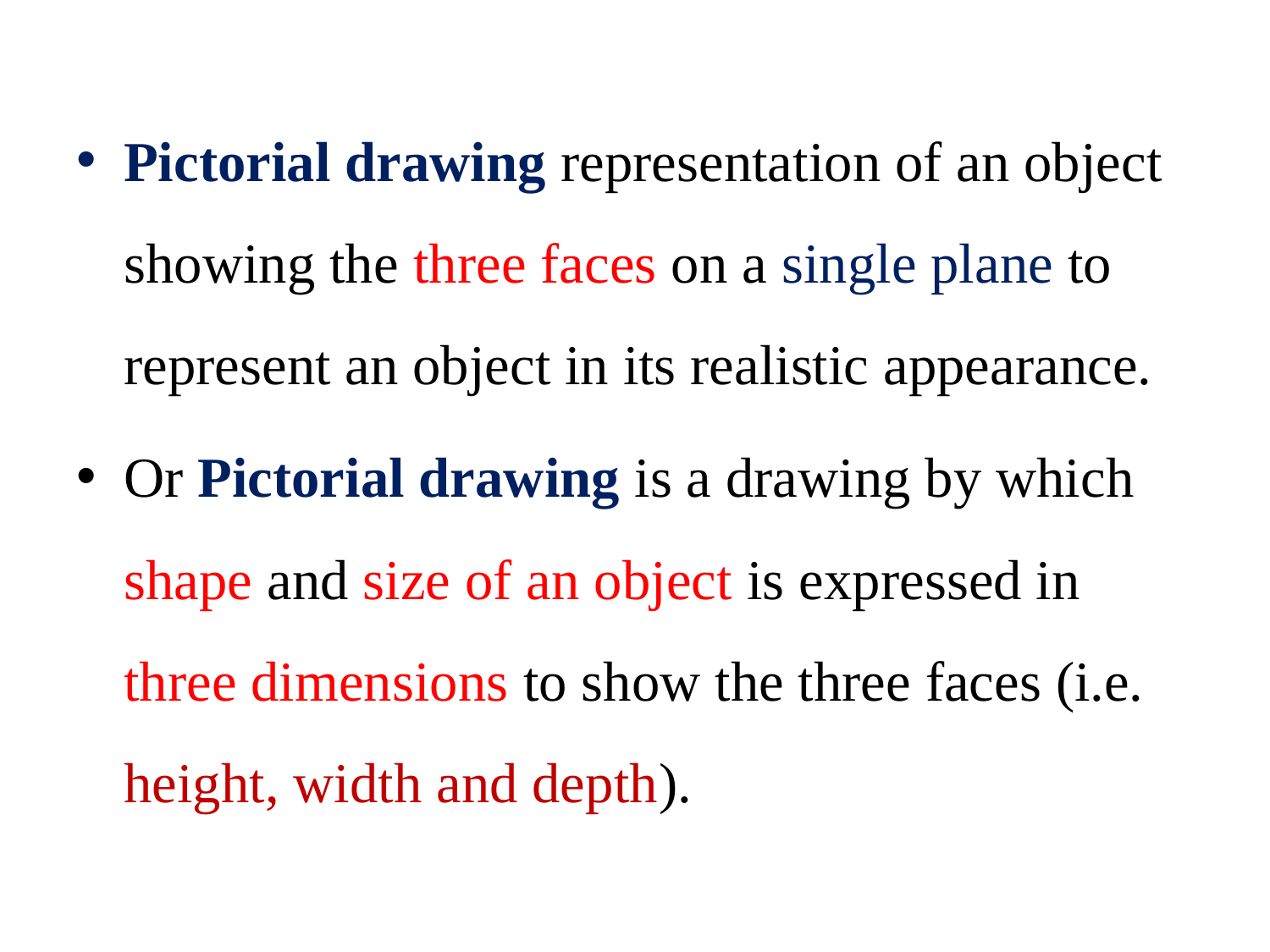

Pictorial drawing representation of an object showing the three faces on a single plane to represent an object in its realistic appearance.
Or Pictorial drawing is a drawing by which shape and size of an object is expressed in three dimensions to show the three faces (i.e. height, width and depth).